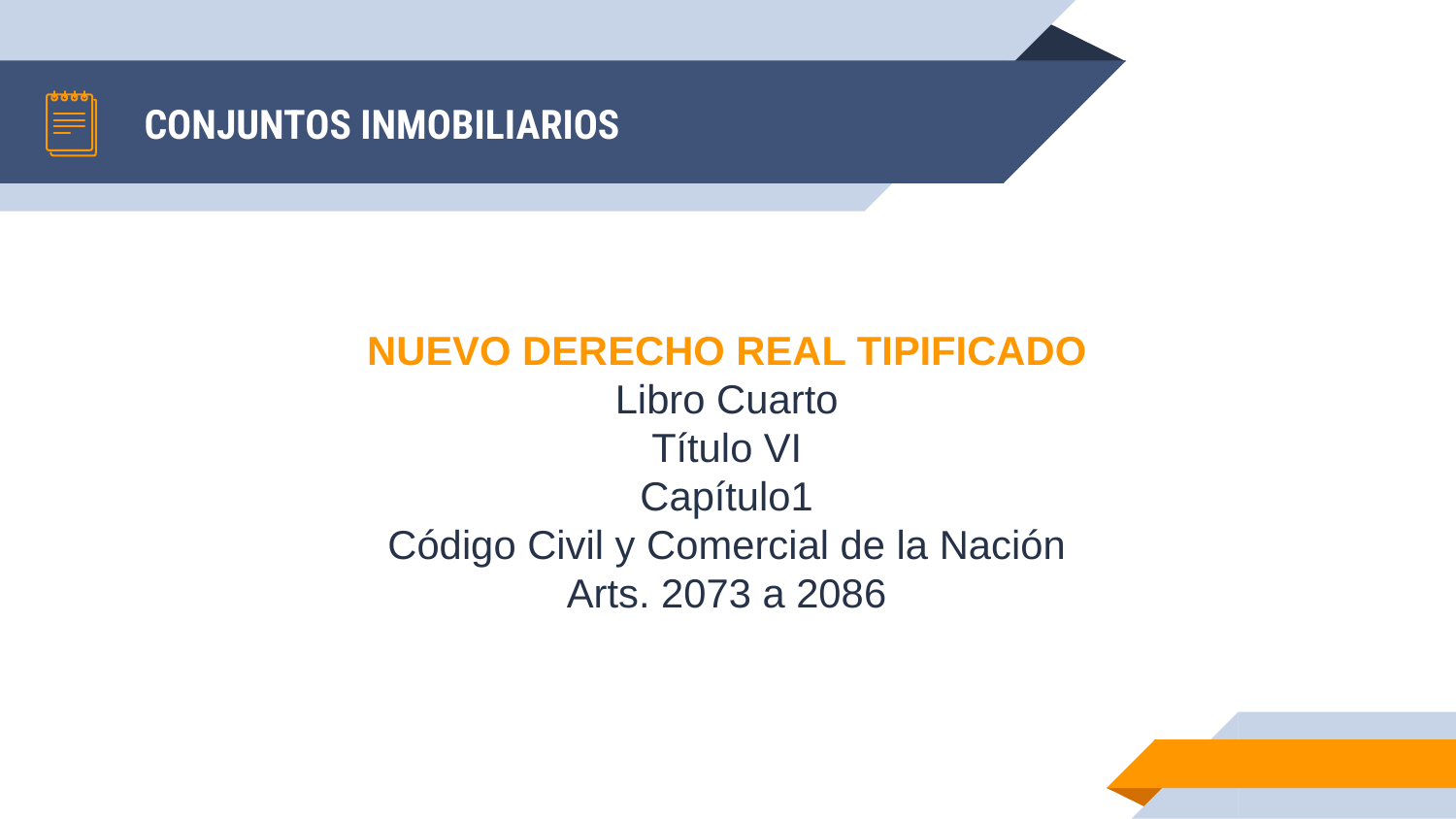

# CONJUNTOS INMOBILIARIOS

NUEVO DERECHO REAL TIPIFICADO
Libro Cuarto
Título VI
Capítulo1
Código Civil y Comercial de la Nación
Arts. 2073 a 2086